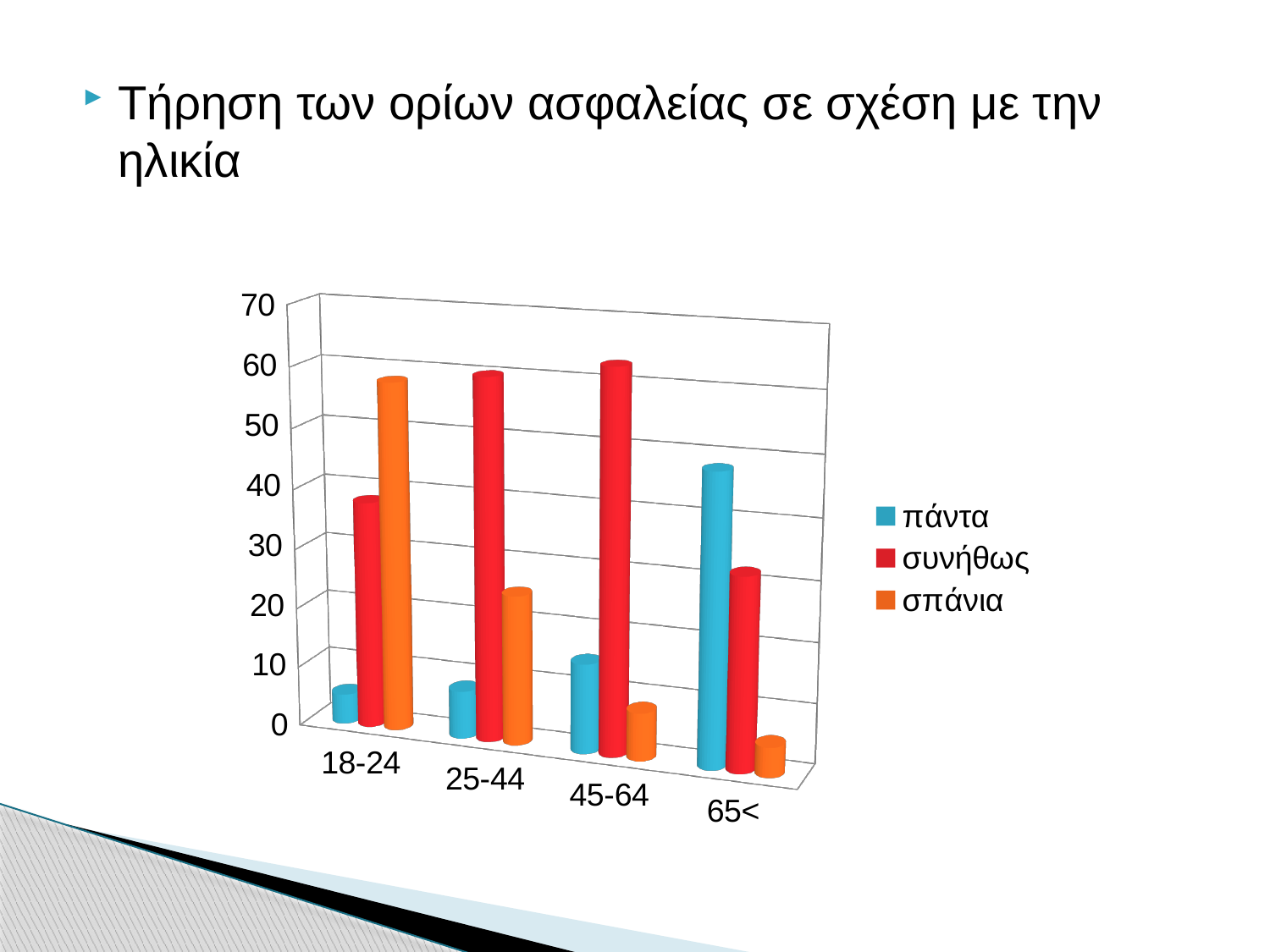

Τήρηση των ορίων ασφαλείας σε σχέση με την ηλικία

[unsupported chart]